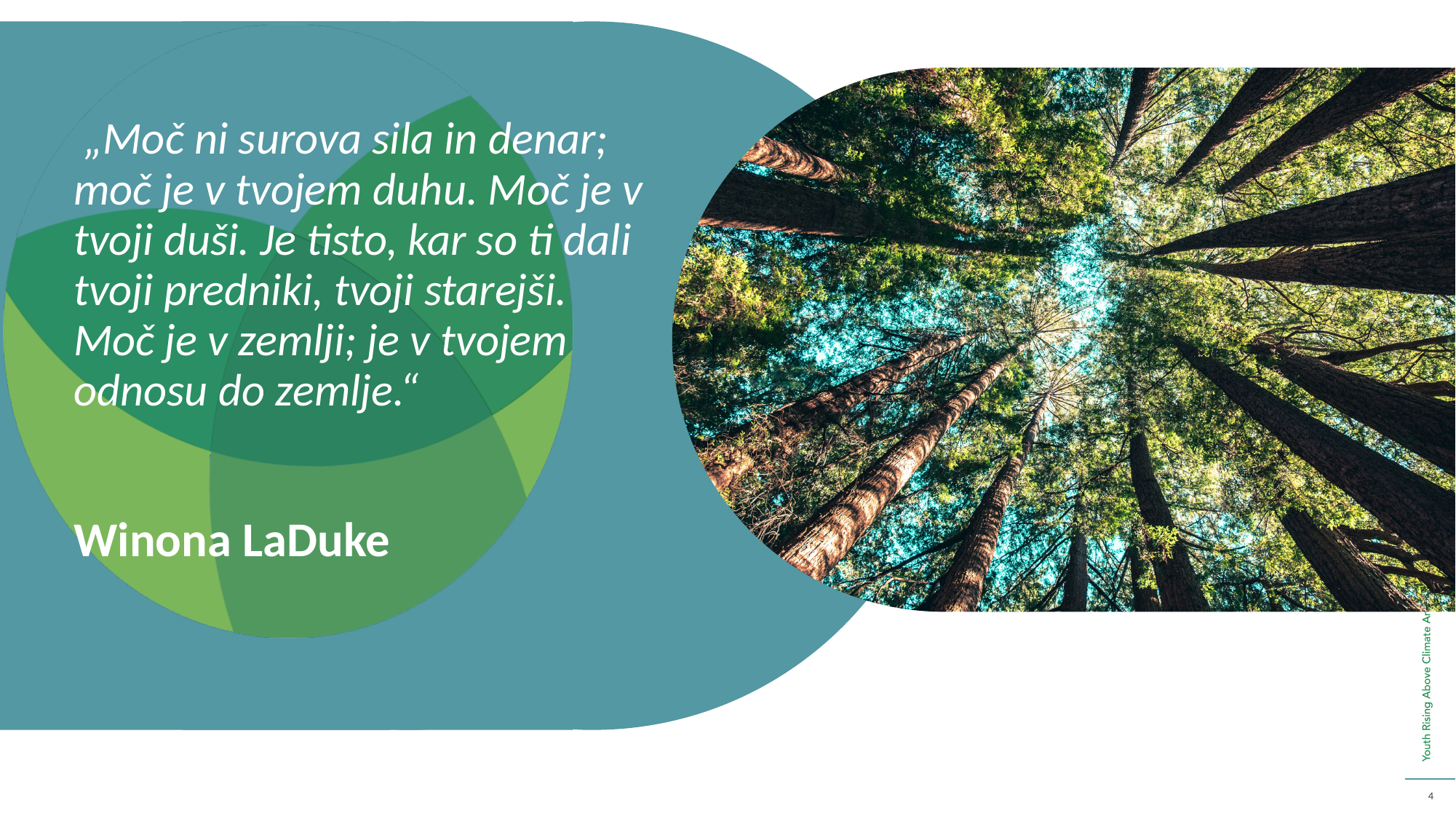

„Moč ni surova sila in denar; moč je v tvojem duhu. Moč je v tvoji duši. Je tisto, kar so ti dali tvoji predniki, tvoji starejši. Moč je v zemlji; je v tvojem odnosu do zemlje.“

Winona LaDuke